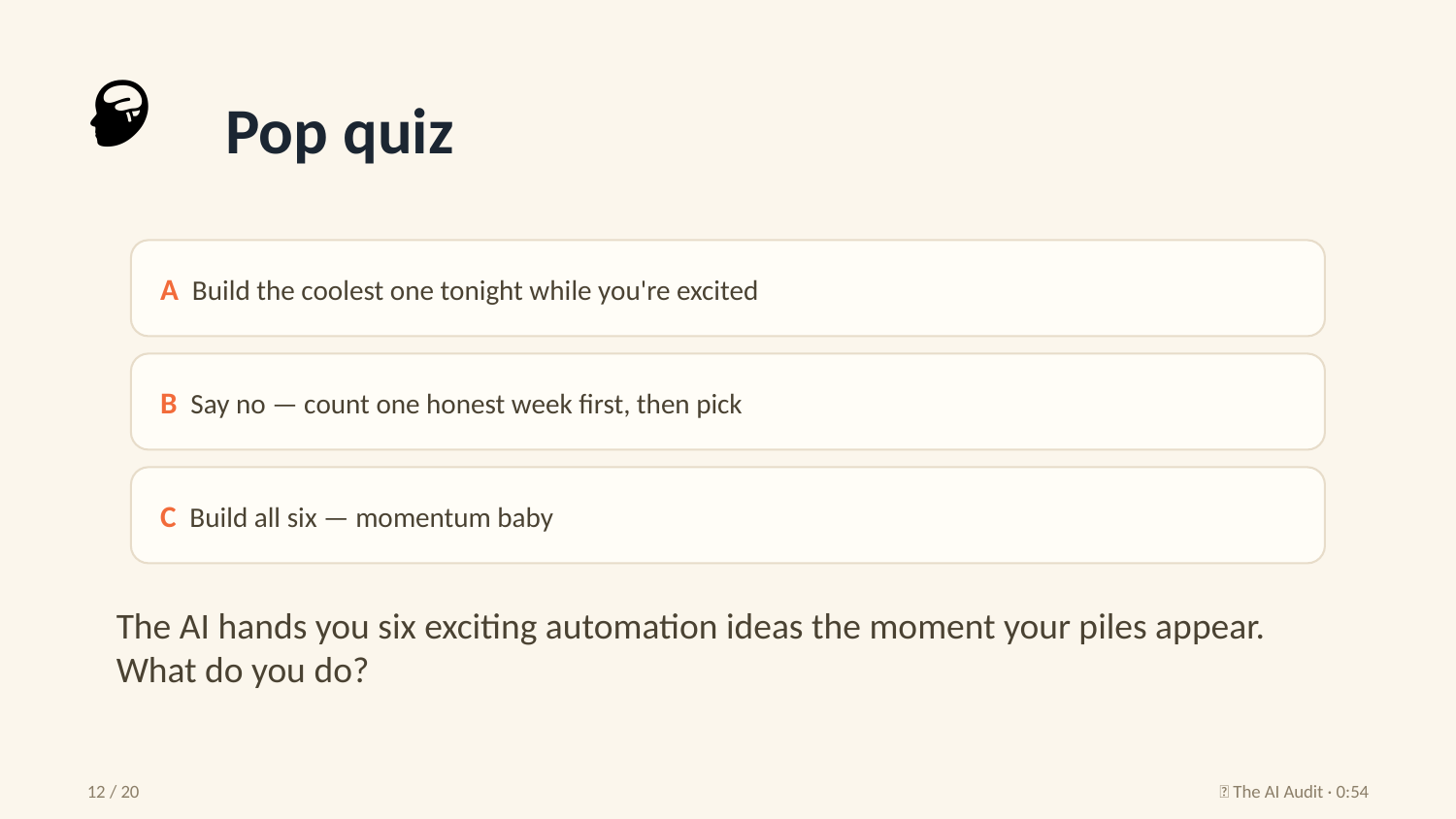

🧠
Pop quiz

A  Build the coolest one tonight while you're excited

B  Say no — count one honest week first, then pick

C  Build all six — momentum baby
The AI hands you six exciting automation ideas the moment your piles appear. What do you do?
12 / 20
🧮 The AI Audit · 0:54